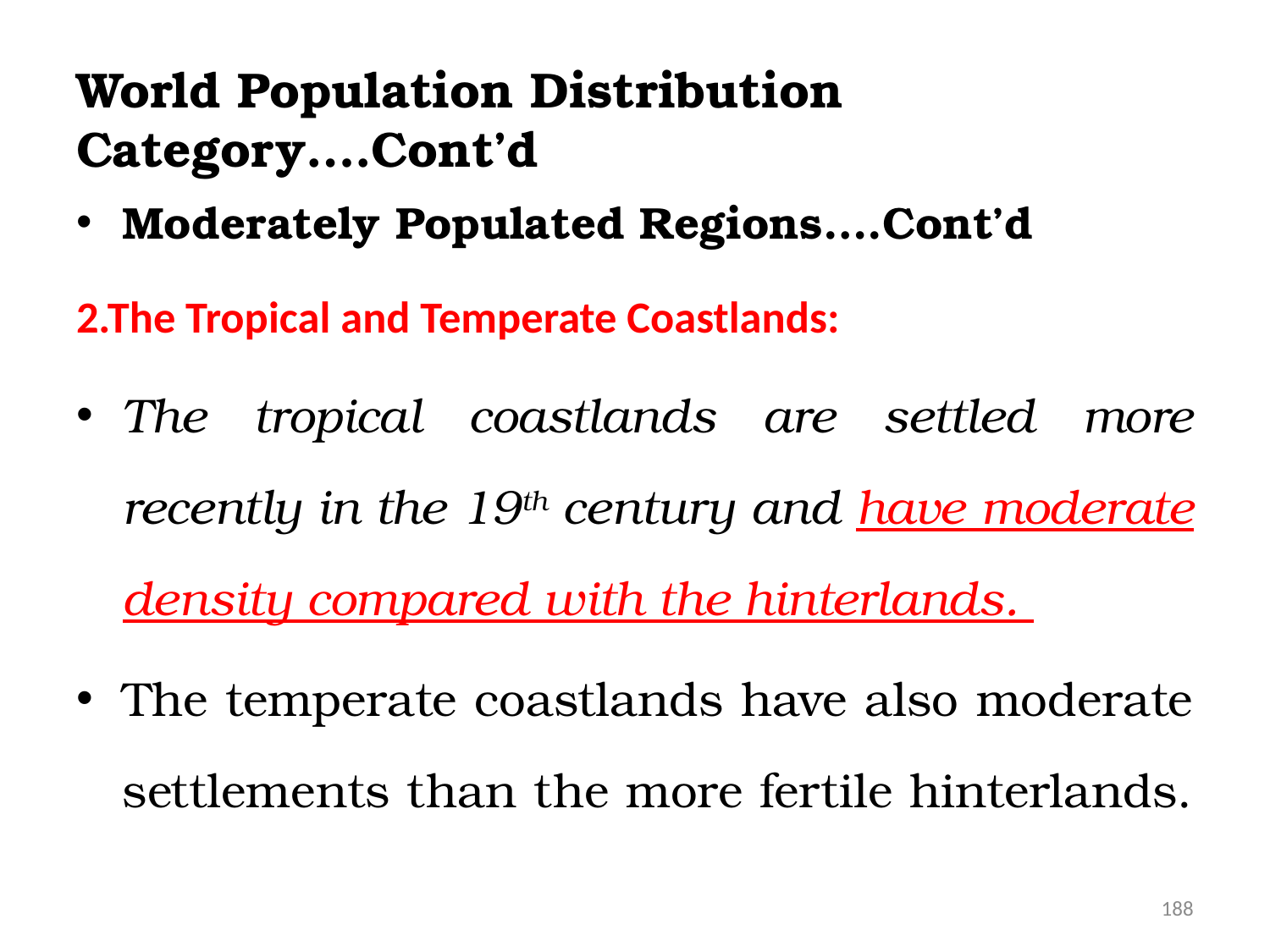

# World Population Distribution Category….Cont’d
Moderately Populated Regions….Cont’d
2.The Tropical and Temperate Coastlands:
The tropical coastlands are settled more recently in the 19th century and have moderate density compared with the hinterlands.
The temperate coastlands have also moderate settlements than the more fertile hinterlands.

188